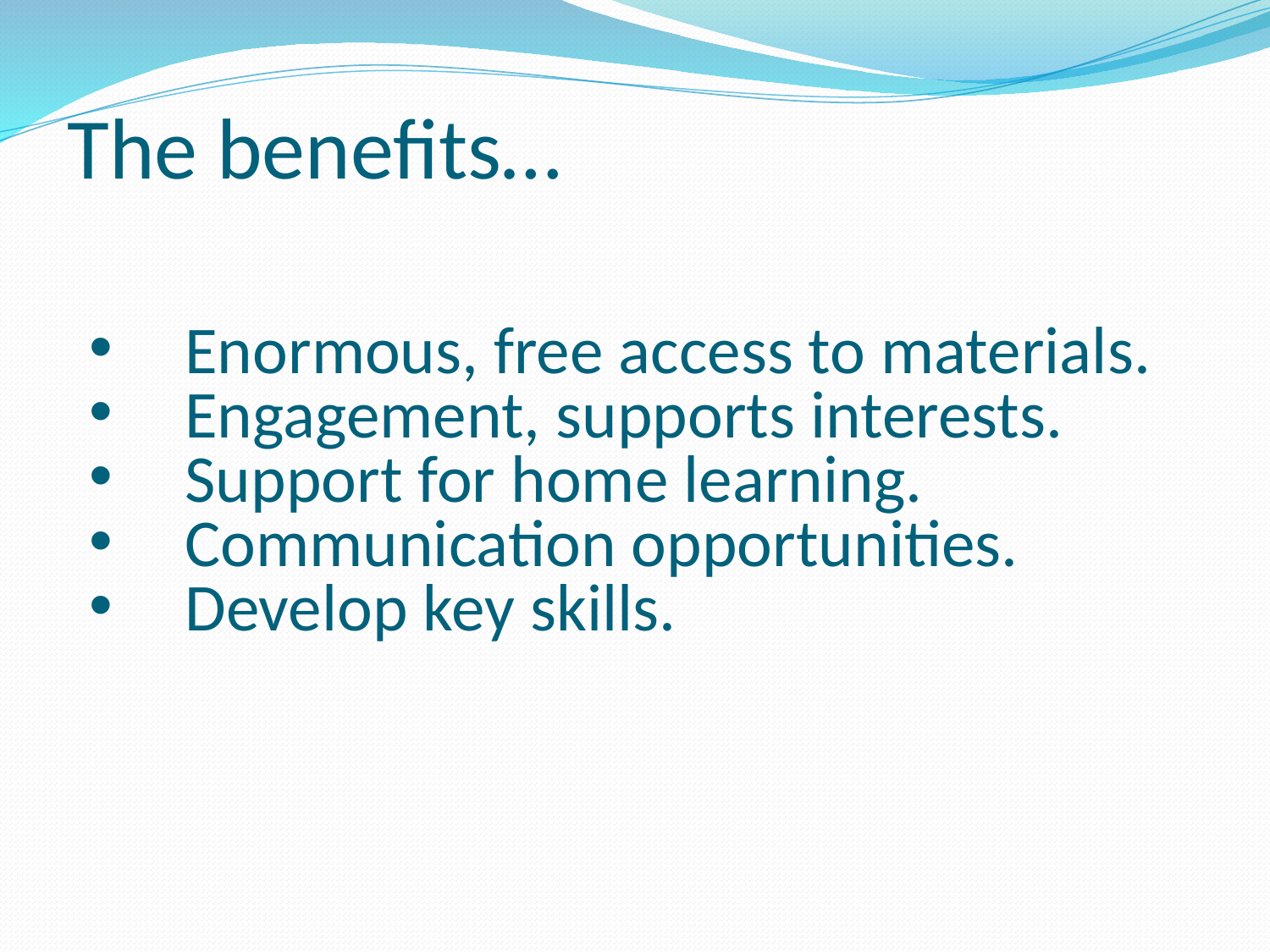

The benefits…
Enormous, free access to materials.
Engagement, supports interests.
Support for home learning.
Communication opportunities.
Develop key skills.